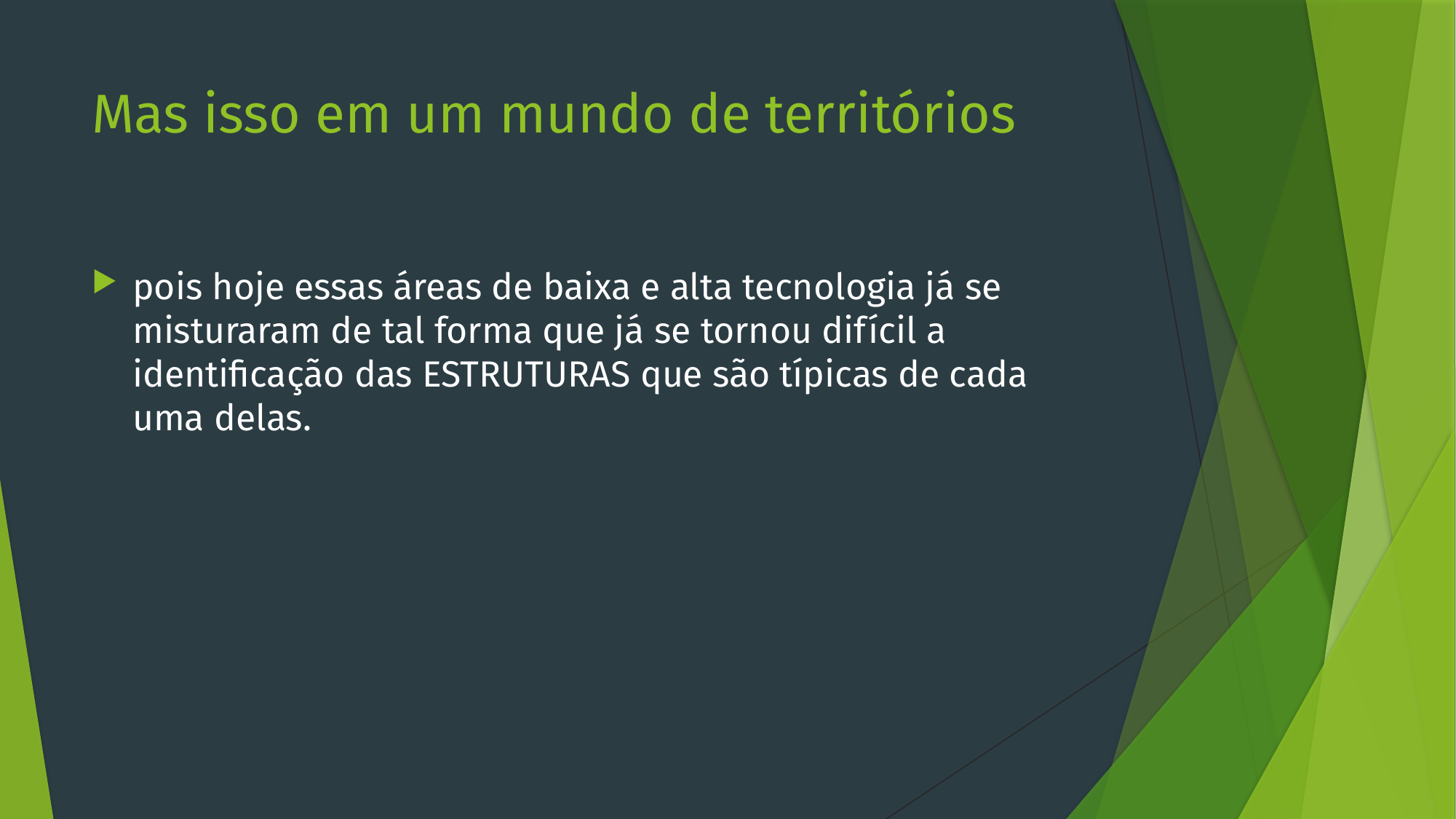

# Mas isso em um mundo de territórios
pois hoje essas áreas de baixa e alta tecnologia já se misturaram de tal forma que já se tornou difícil a identificação das ESTRUTURAS que são típicas de cada uma delas.